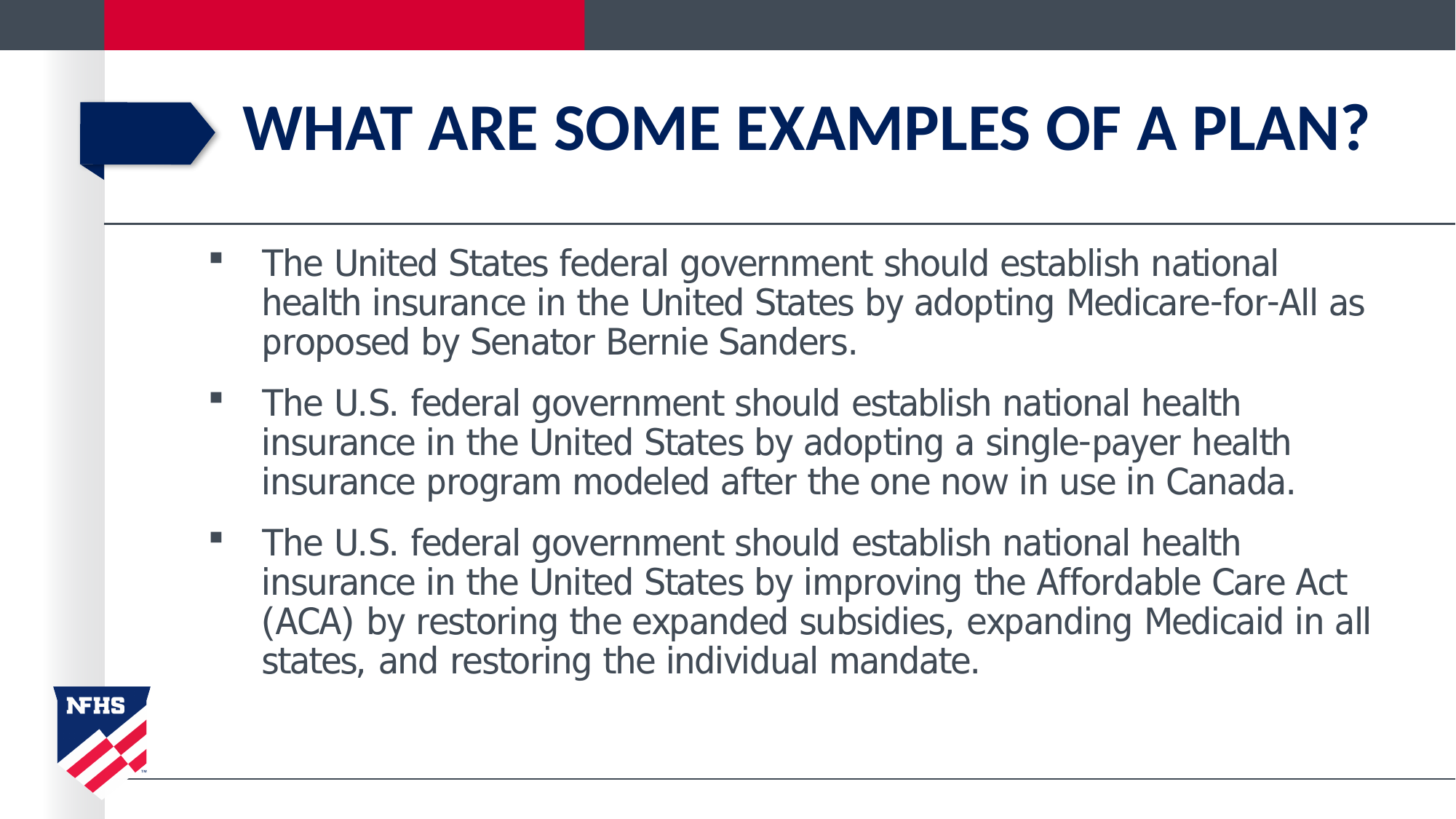

# What Are some examples of a plan?
The United States federal government should establish national health insurance in the United States by adopting Medicare-for-All as proposed by Senator Bernie Sanders.
The U.S. federal government should establish national health insurance in the United States by adopting a single-payer health insurance program modeled after the one now in use in Canada.
The U.S. federal government should establish national health insurance in the United States by improving the Affordable Care Act (ACA) by restoring the expanded subsidies, expanding Medicaid in all states, and restoring the individual mandate.